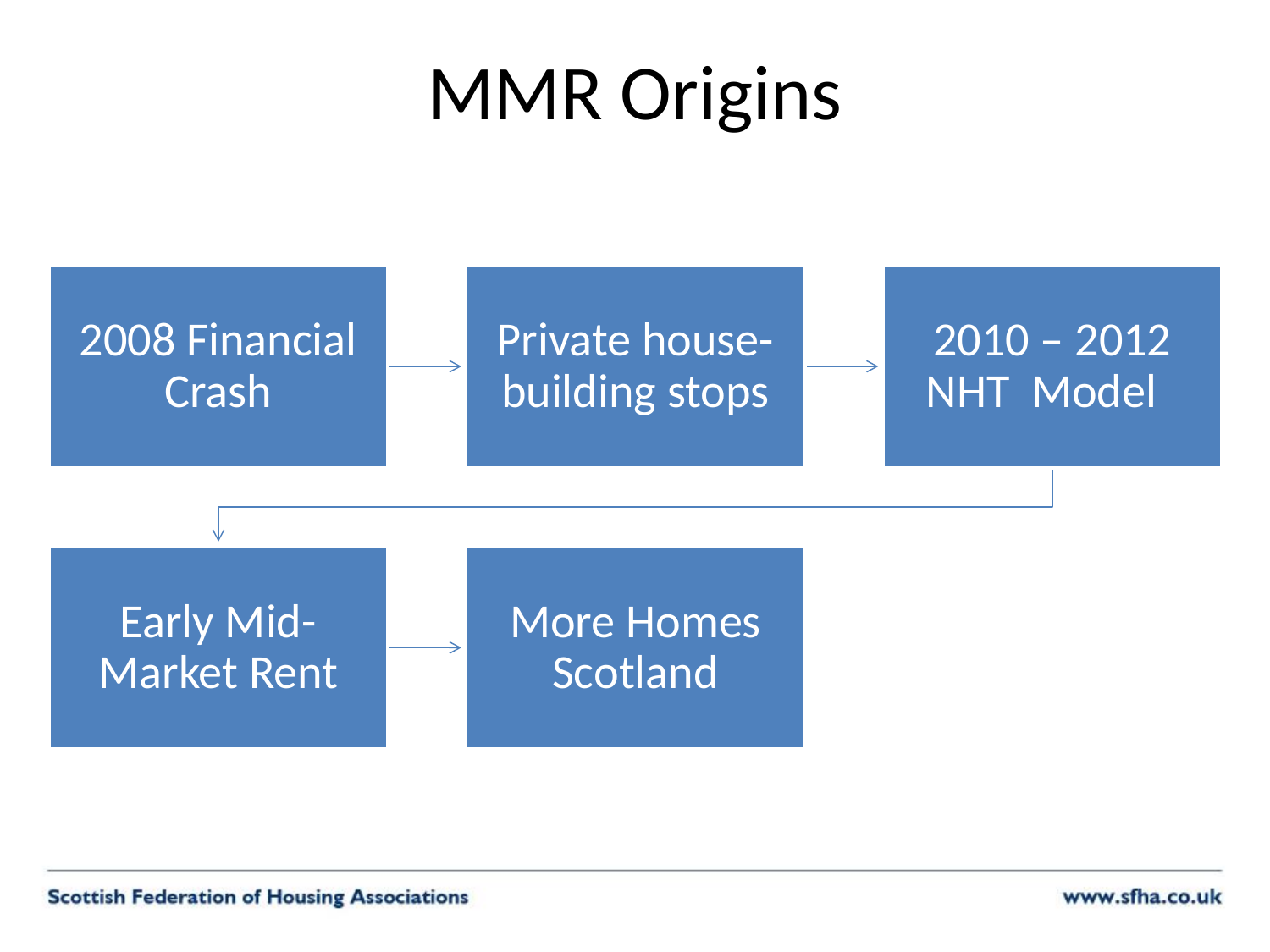

# MMR Origins

2008 Financial Crash

Private house-building stops

2010 – 2012 NHT  Model

Early Mid-Market Rent
More Homes Scotland